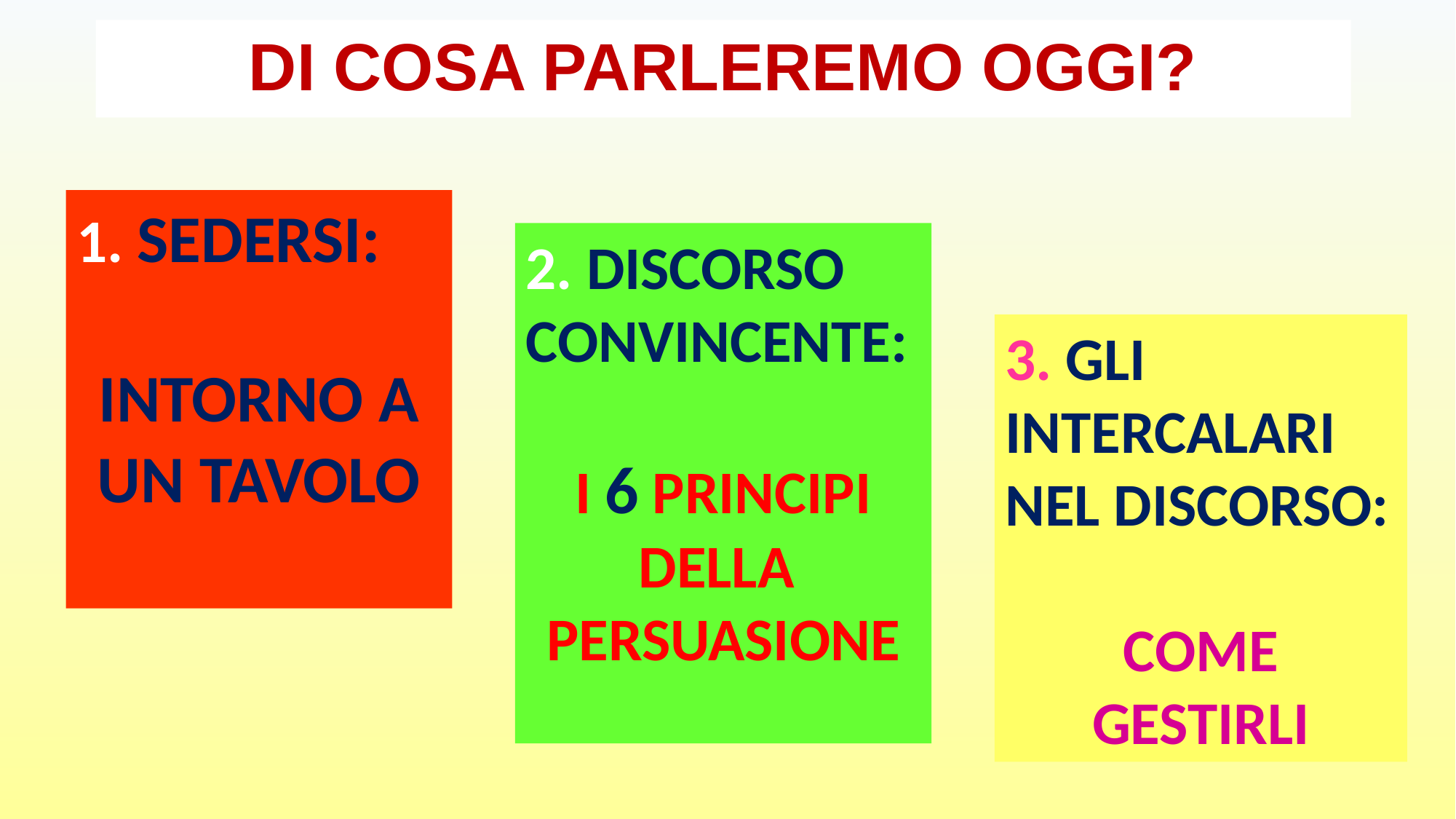

# DI COSA PARLEREMO OGGI?
 SEDERSI:

INTORNO A
UN TAVOLO

2. DISCORSO
CONVINCENTE:

I 6 PRINCIPI DELLA
PERSUASIONE

3. GLI INTERCALARI
NEL DISCORSO:

COME
GESTIRLI